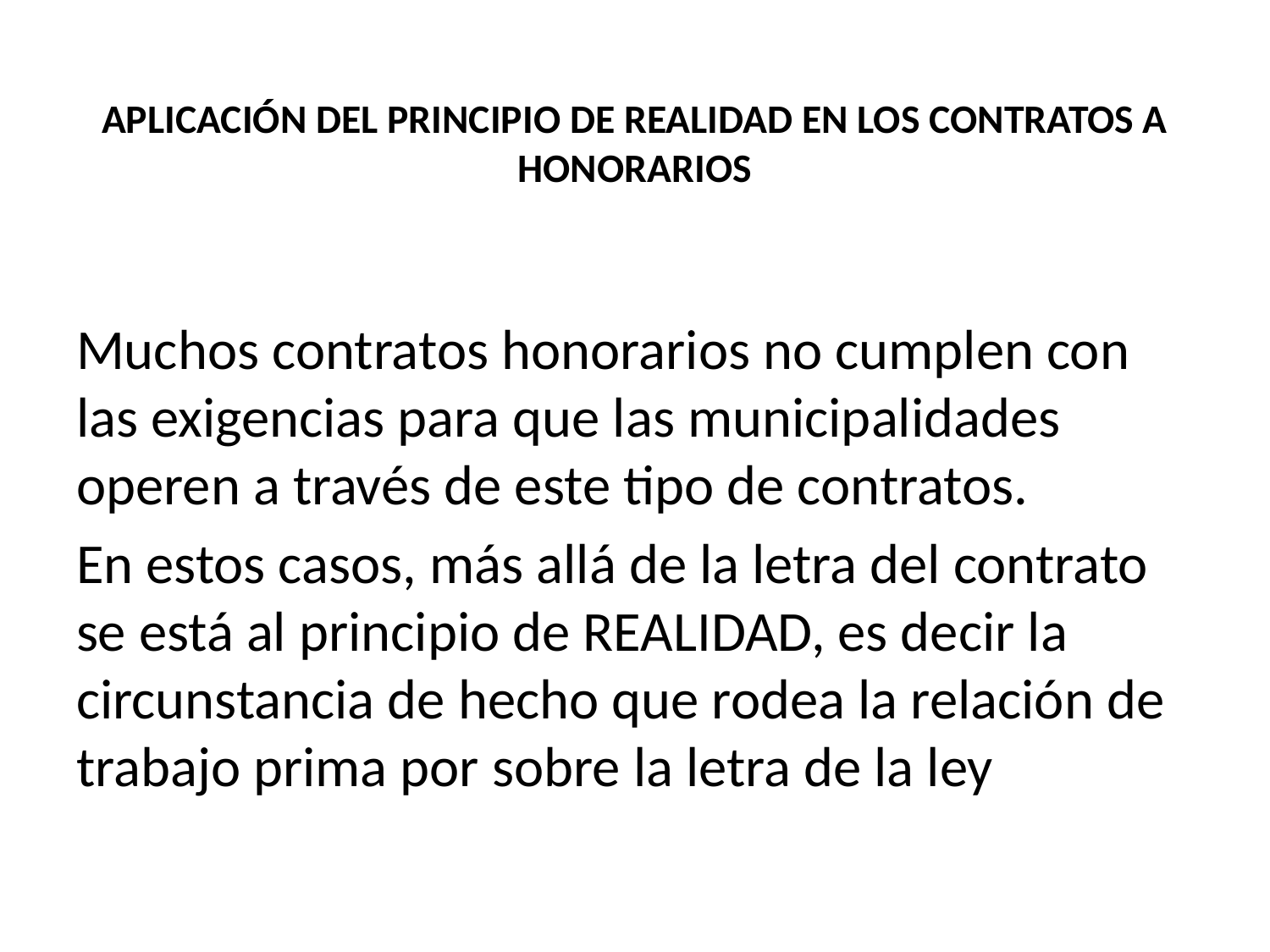

# APLICACIÓN DEL PRINCIPIO DE REALIDAD EN LOS CONTRATOS A HONORARIOS
Muchos contratos honorarios no cumplen con las exigencias para que las municipalidades operen a través de este tipo de contratos.
En estos casos, más allá de la letra del contrato se está al principio de REALIDAD, es decir la circunstancia de hecho que rodea la relación de trabajo prima por sobre la letra de la ley